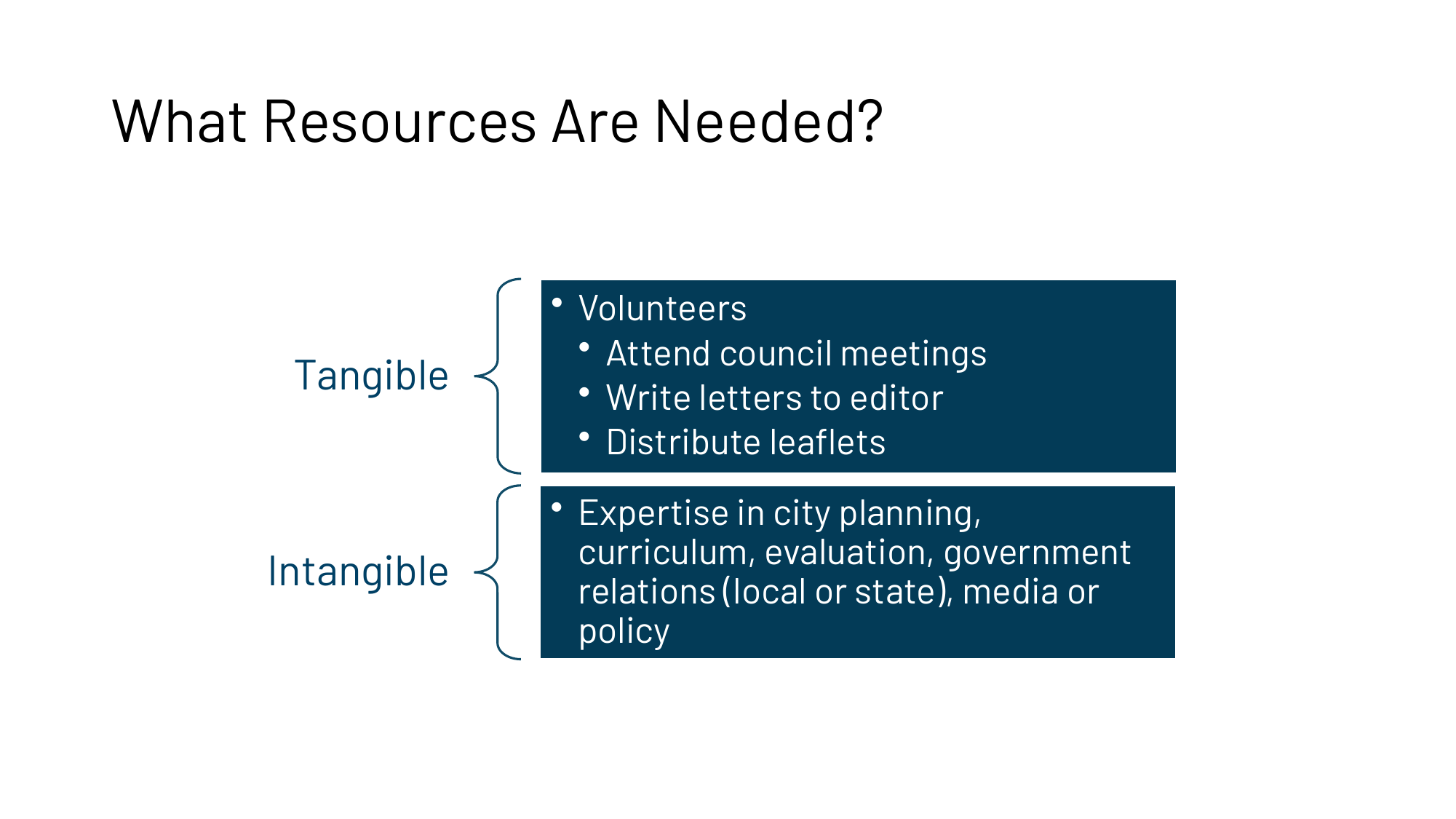

# What Resources Are Needed?
Tangible
Volunteers
Attend council meetings
Write letters to editor
Distribute leaflets
Intangible
Expertise in city planning, curriculum, evaluation, government relations (local or state), media or policy